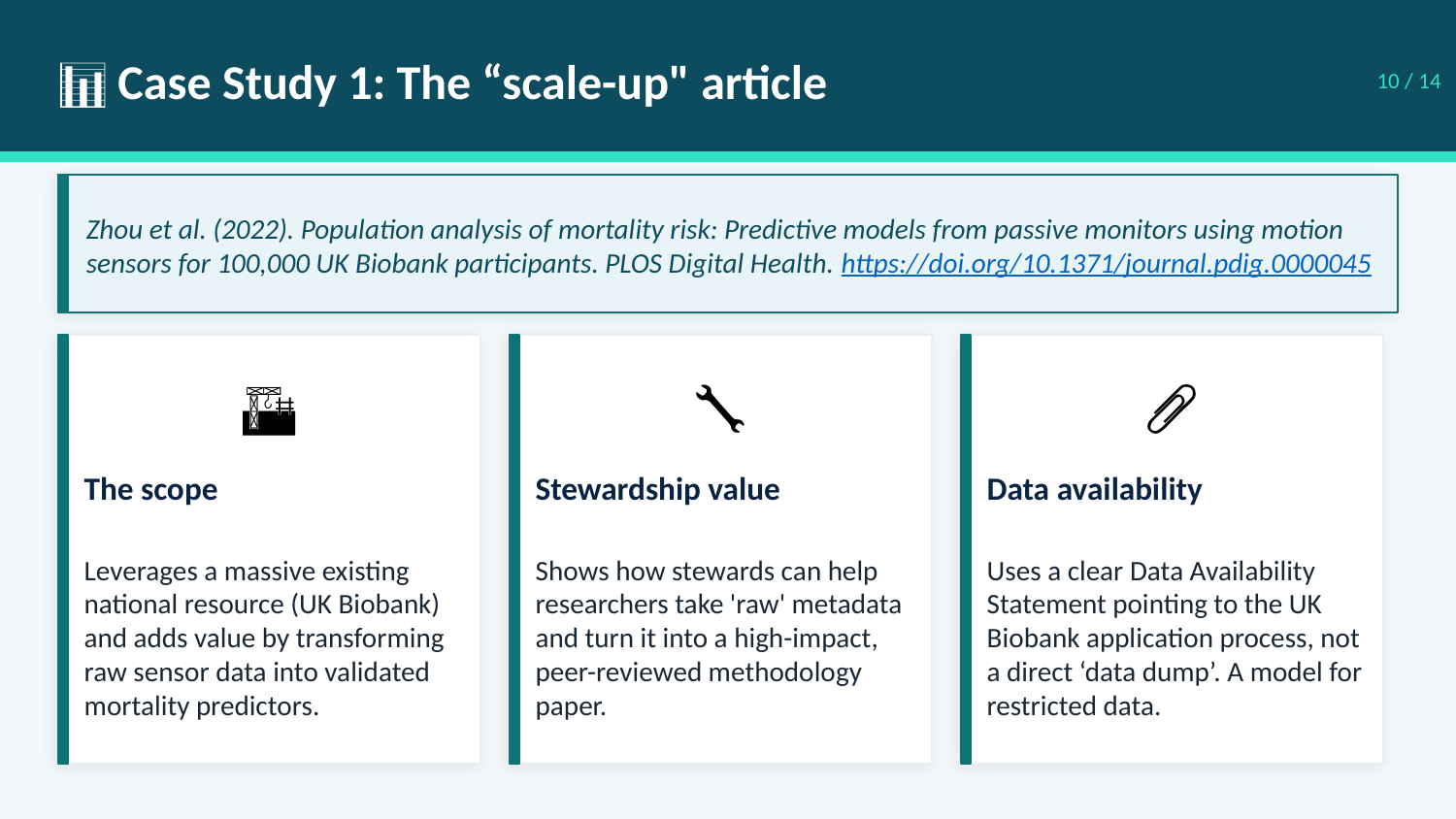

📊 Case Study 1: The “scale-up" article
10 / 14

Zhou et al. (2022). Population analysis of mortality risk: Predictive models from passive monitors using motion sensors for 100,000 UK Biobank participants. PLOS Digital Health. https://doi.org/10.1371/journal.pdig.0000045

🏗️
🔧
📎
The scope
Stewardship value
Data availability
Leverages a massive existing national resource (UK Biobank) and adds value by transforming raw sensor data into validated mortality predictors.
Shows how stewards can help researchers take 'raw' metadata and turn it into a high-impact, peer-reviewed methodology paper.
Uses a clear Data Availability Statement pointing to the UK Biobank application process, not a direct ‘data dump’. A model for restricted data.